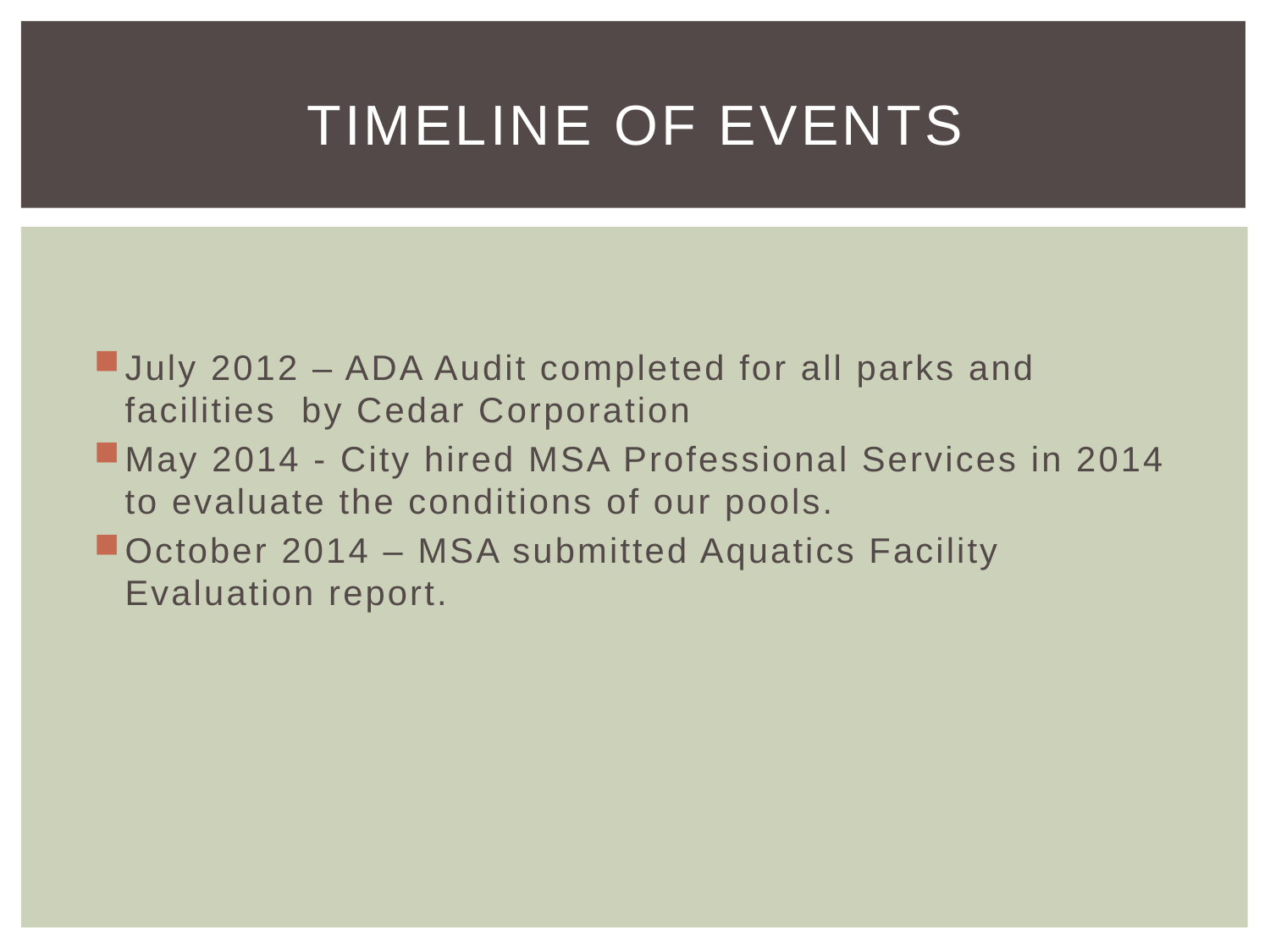

# Timeline of Events
July 2012 – ADA Audit completed for all parks and facilities  by Cedar Corporation
May 2014 - City hired MSA Professional Services in 2014 to evaluate the conditions of our pools.
October 2014 – MSA submitted Aquatics Facility Evaluation report.